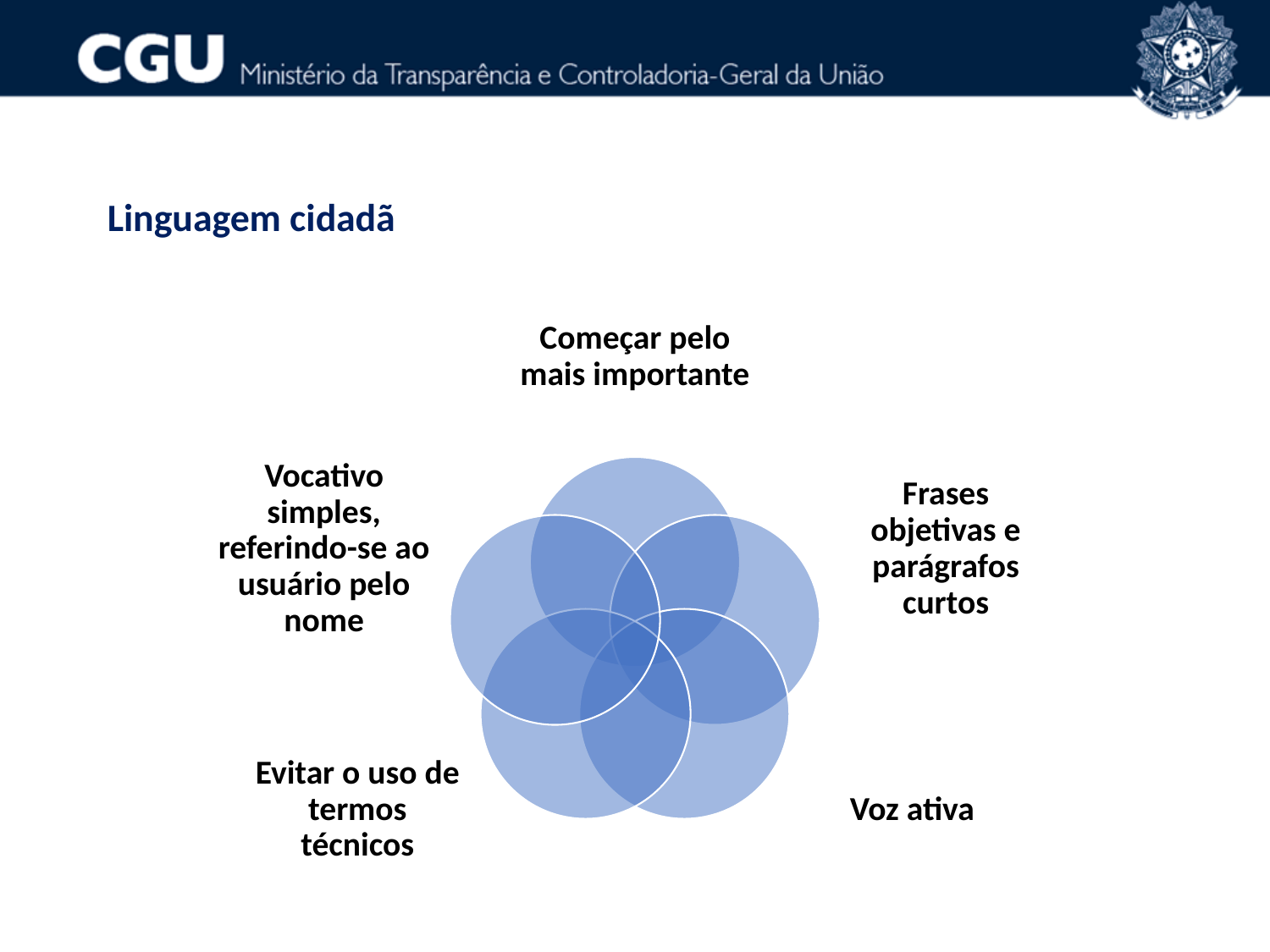

Linguagem cidadã
Começar pelo mais importante
Frases objetivas e parágrafos curtos
Voz ativa
Evitar o uso de termos técnicos
Vocativo simples, referindo-se ao usuário pelo nome